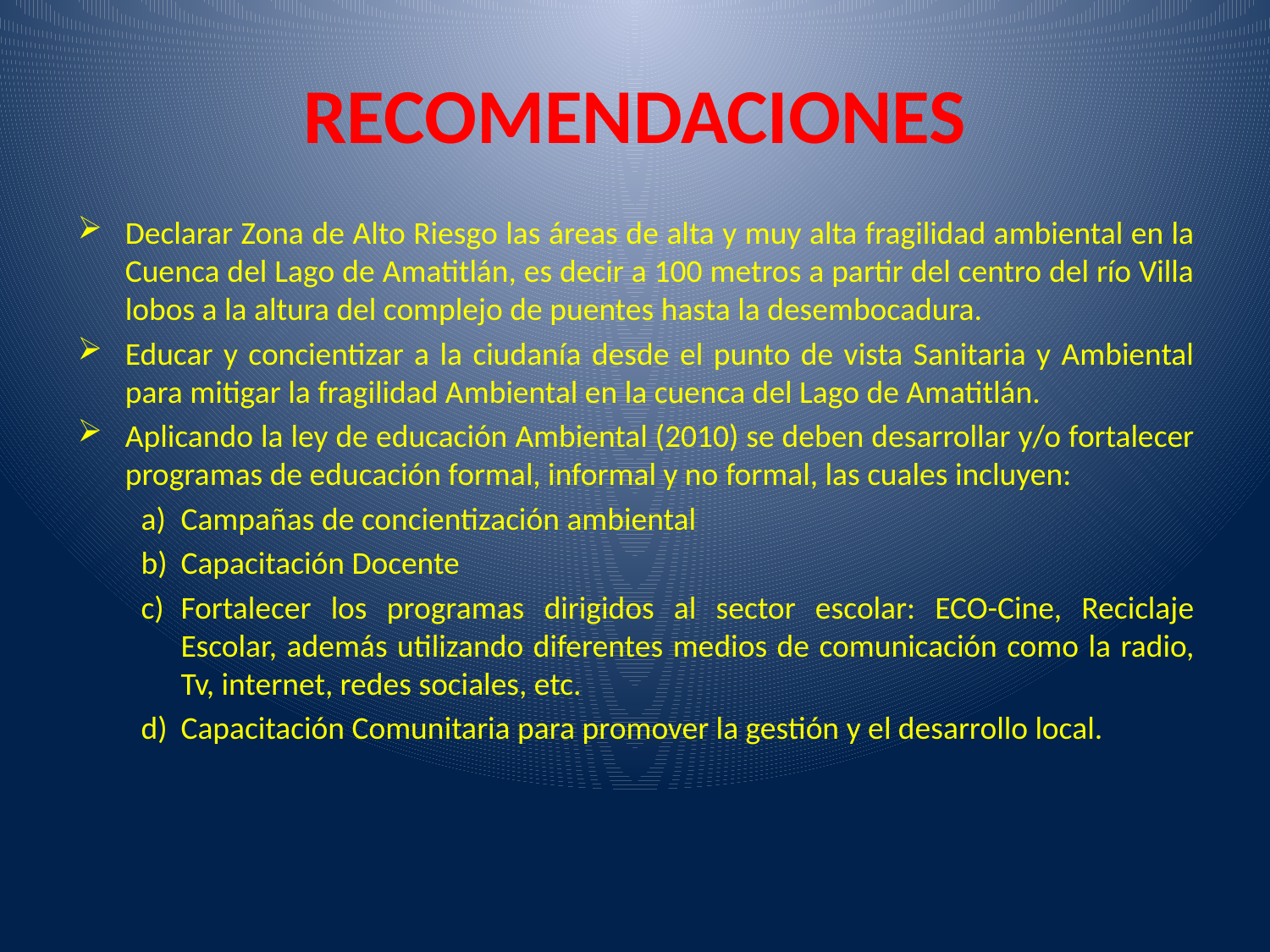

# RECOMENDACIONES
Declarar Zona de Alto Riesgo las áreas de alta y muy alta fragilidad ambiental en la Cuenca del Lago de Amatitlán, es decir a 100 metros a partir del centro del río Villa lobos a la altura del complejo de puentes hasta la desembocadura.
Educar y concientizar a la ciudanía desde el punto de vista Sanitaria y Ambiental para mitigar la fragilidad Ambiental en la cuenca del Lago de Amatitlán.
Aplicando la ley de educación Ambiental (2010) se deben desarrollar y/o fortalecer programas de educación formal, informal y no formal, las cuales incluyen:
Campañas de concientización ambiental
Capacitación Docente
Fortalecer los programas dirigidos al sector escolar: ECO-Cine, Reciclaje Escolar, además utilizando diferentes medios de comunicación como la radio, Tv, internet, redes sociales, etc.
Capacitación Comunitaria para promover la gestión y el desarrollo local.